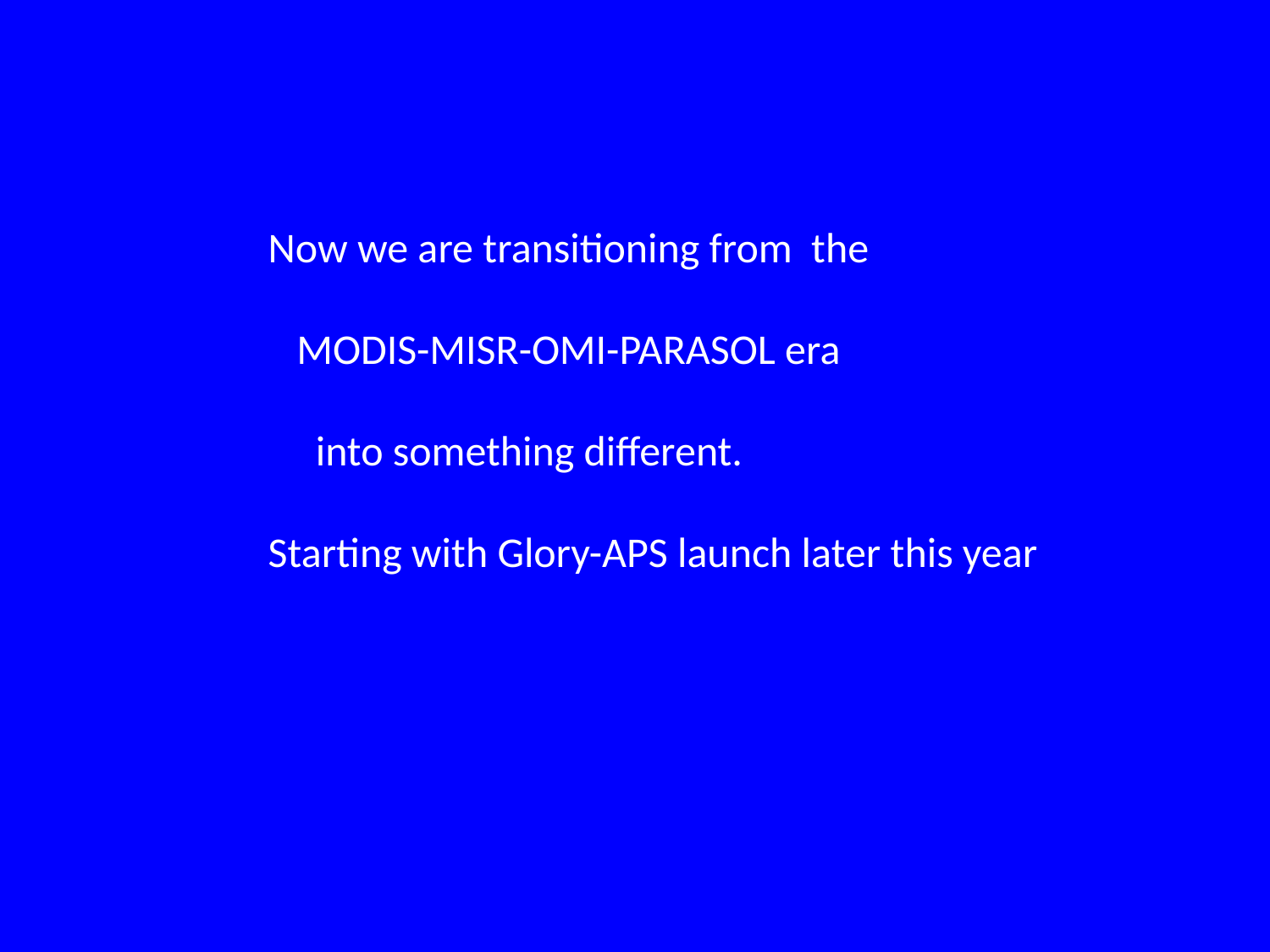

Now we are transitioning from  the

   MODIS-MISR-OMI-PARASOL era

     into something different.

Starting with Glory-APS launch later this year